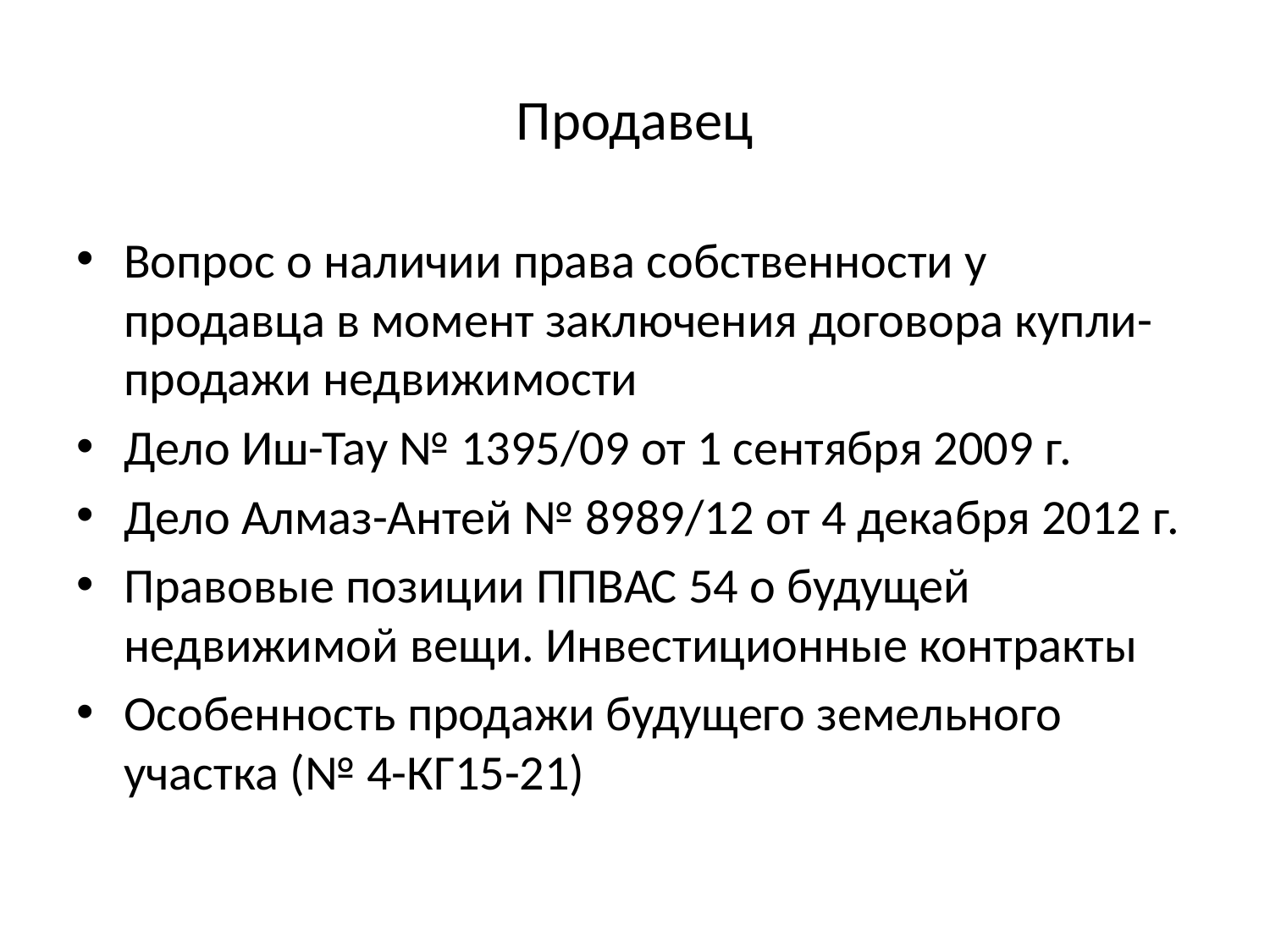

# Продавец
Вопрос о наличии права собственности у продавца в момент заключения договора купли-продажи недвижимости
Дело Иш-Тау № 1395/09 от 1 сентября 2009 г.
Дело Алмаз-Антей № 8989/12 от 4 декабря 2012 г.
Правовые позиции ППВАС 54 о будущей недвижимой вещи. Инвестиционные контракты
Особенность продажи будущего земельного участка (№ 4-КГ15-21)